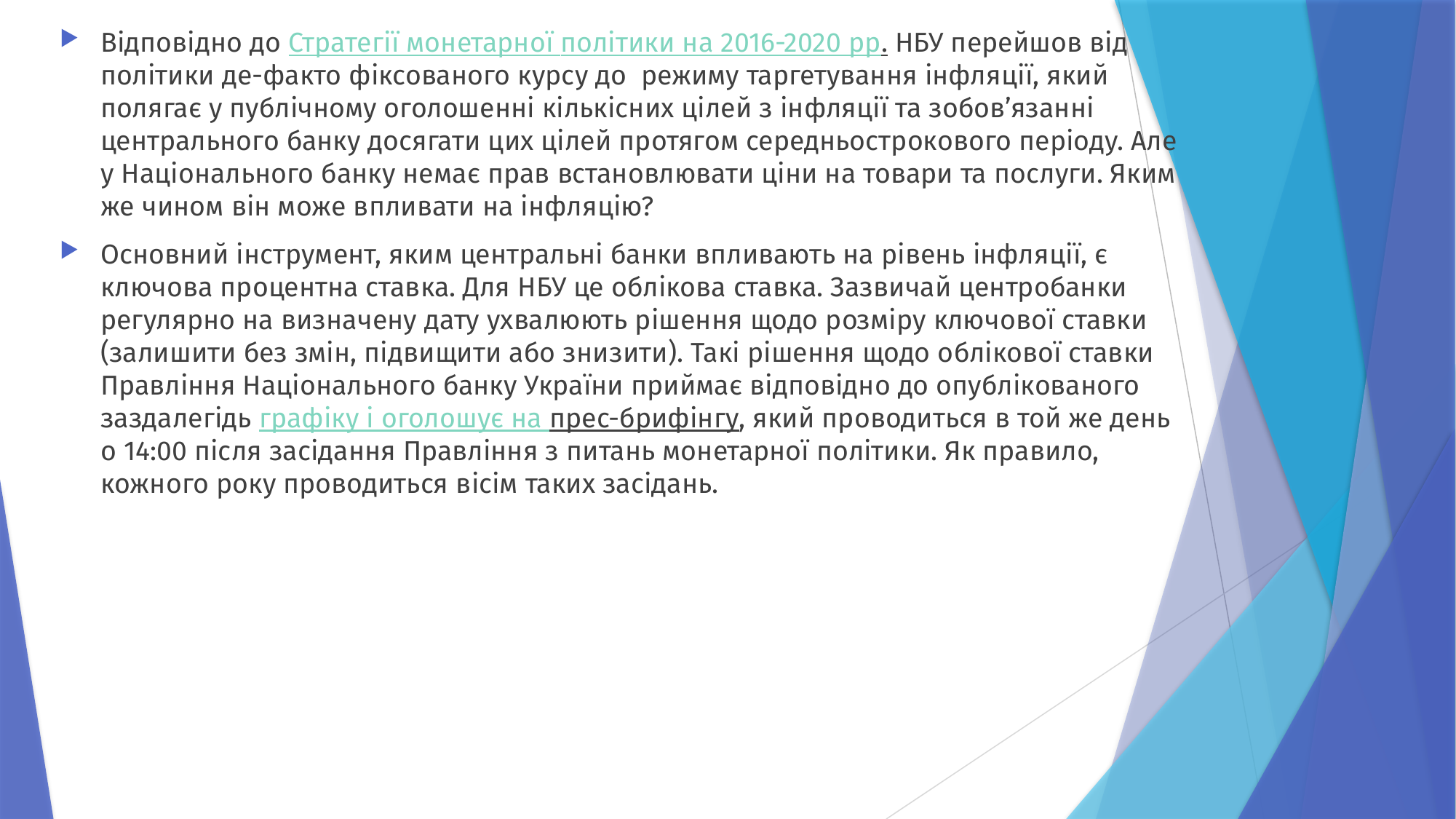

Відповідно до Стратегії монетарної політики на 2016-2020 рр. НБУ перейшов від політики де-факто фіксованого курсу до  режиму таргетування інфляції, який полягає у публічному оголошенні кількісних цілей з інфляції та зобов’язанні центрального банку досягати цих цілей протягом середньострокового періоду. Але у Національного банку немає прав встановлювати ціни на товари та послуги. Яким же чином він може впливати на інфляцію?
Основний інструмент, яким центральні банки впливають на рівень інфляції, є ключова процентна ставка. Для НБУ це облікова ставка. Зазвичай центробанки регулярно на визначену дату ухвалюють рішення щодо розміру ключової ставки (залишити без змін, підвищити або знизити). Такі рішення щодо облікової ставки Правління Національного банку України приймає відповідно до опублікованого заздалегідь графіку і оголошує на прес-брифінгу, який проводиться в той же день о 14:00 після засідання Правління з питань монетарної політики. Як правило, кожного року проводиться вісім таких засідань.